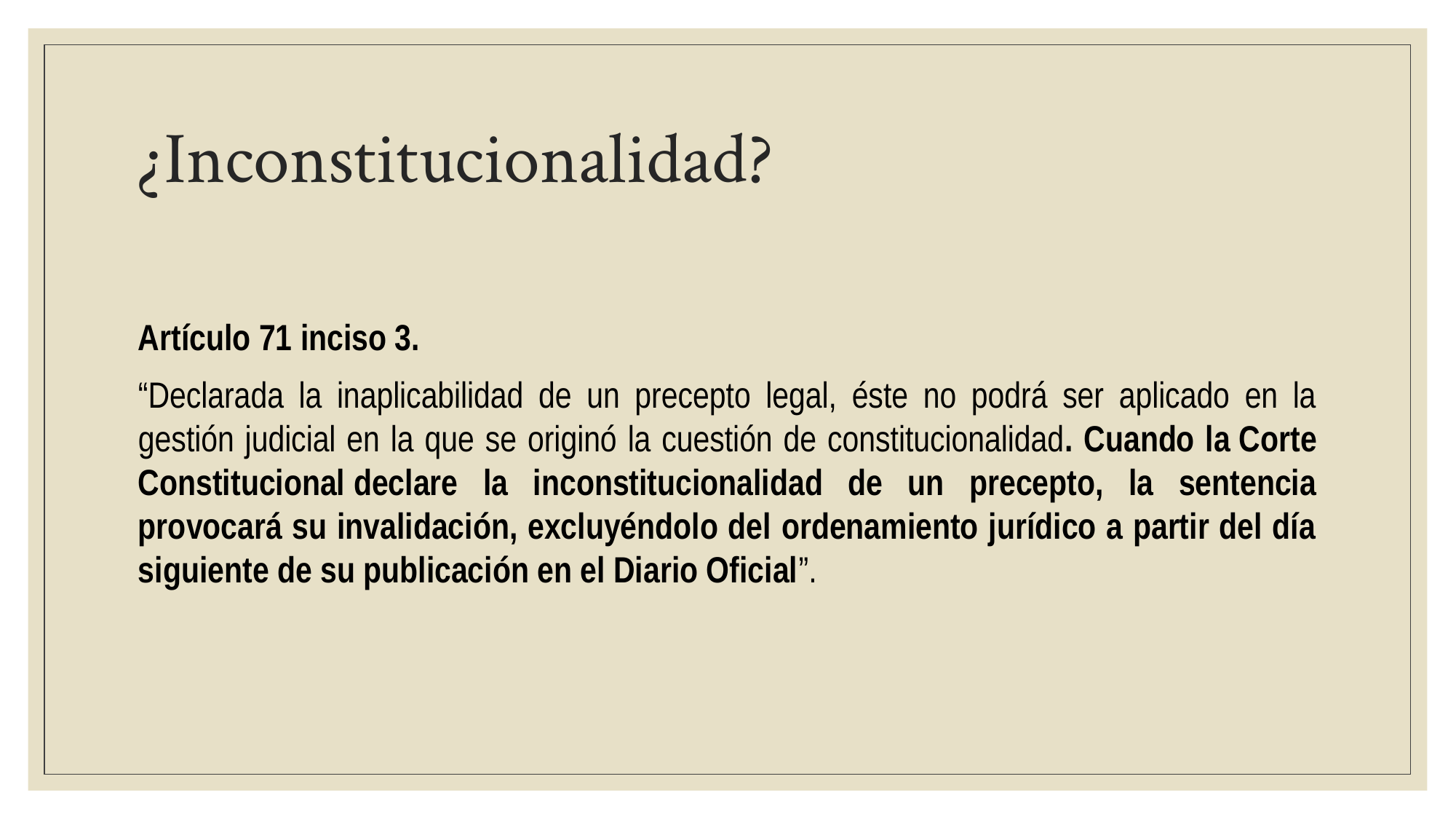

# ¿Inconstitucionalidad?

Artículo 71 inciso 3.
“Declarada la inaplicabilidad de un precepto legal, éste no podrá ser aplicado en la gestión judicial en la que se originó la cuestión de constitucionalidad. Cuando la Corte Constitucional declare la inconstitucionalidad de un precepto, la sentencia provocará su invalidación, excluyéndolo del ordenamiento jurídico a partir del día siguiente de su publicación en el Diario Oficial”.